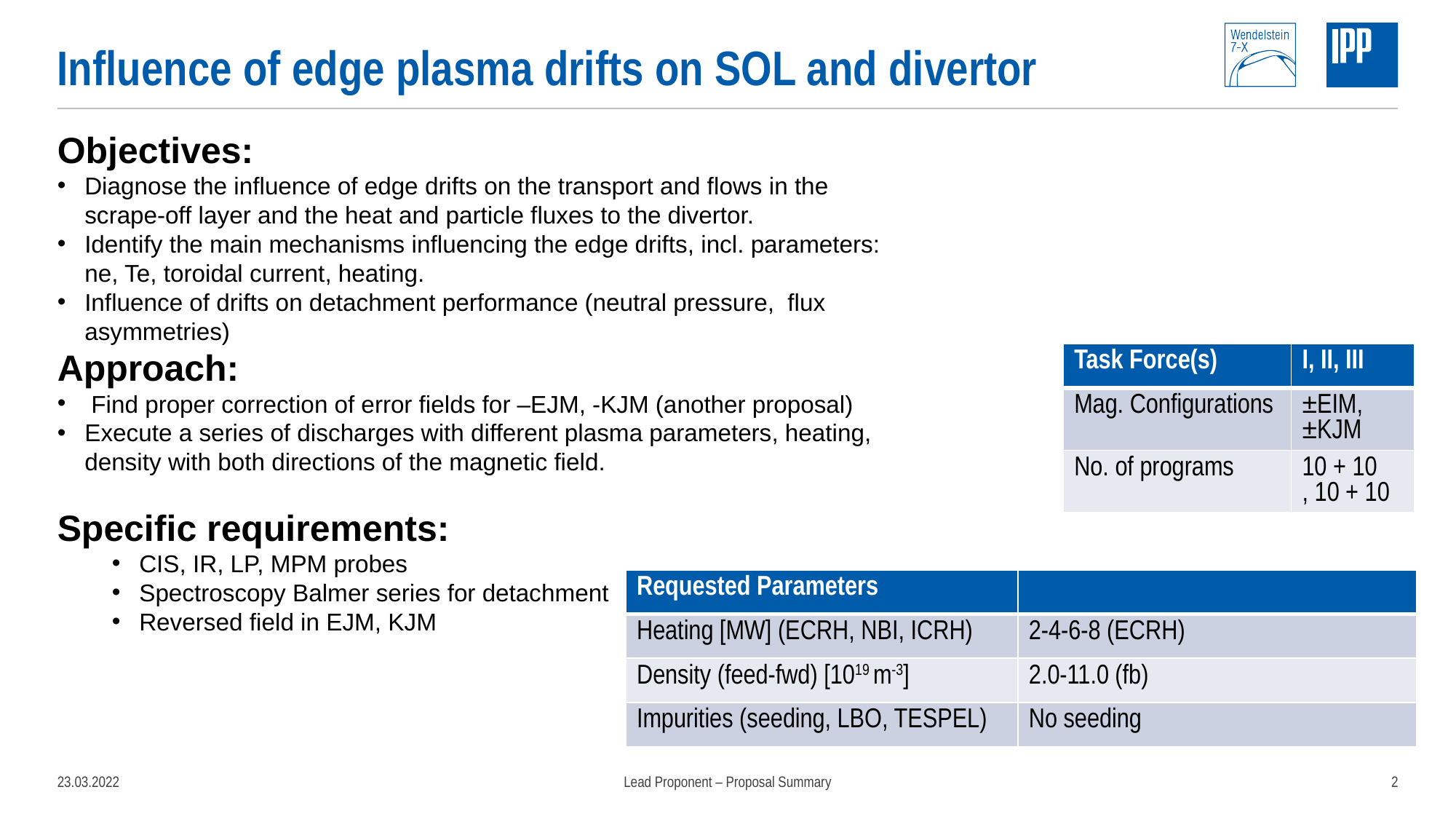

# Influence of edge plasma drifts on SOL and divertor
Objectives:
Diagnose the influence of edge drifts on the transport and flows in the scrape-off layer and the heat and particle fluxes to the divertor.
Identify the main mechanisms influencing the edge drifts, incl. parameters: ne, Te, toroidal current, heating.
Influence of drifts on detachment performance (neutral pressure,  flux asymmetries)
Approach:
 Find proper correction of error fields for –EJM, -KJM (another proposal)
Execute a series of discharges with different plasma parameters, heating, density with both directions of the magnetic field.

Specific requirements:
CIS, IR, LP, MPM probes
Spectroscopy Balmer series for detachment
Reversed field in EJM, KJM
| Task Force(s) | I, II, III |
| --- | --- |
| Mag. Configurations | ±EIM, ±KJM |
| No. of programs | 10 + 10 , 10 + 10 |
| Requested Parameters |  |
| --- | --- |
| Heating [MW] (ECRH, NBI, ICRH) | 2-4-6-8 (ECRH) |
| Density (feed-fwd) [1019 m-3] | 2.0-11.0 (fb) |
| Impurities (seeding, LBO, TESPEL) | No seeding |
23.03.2022
Lead Proponent – Proposal Summary
2